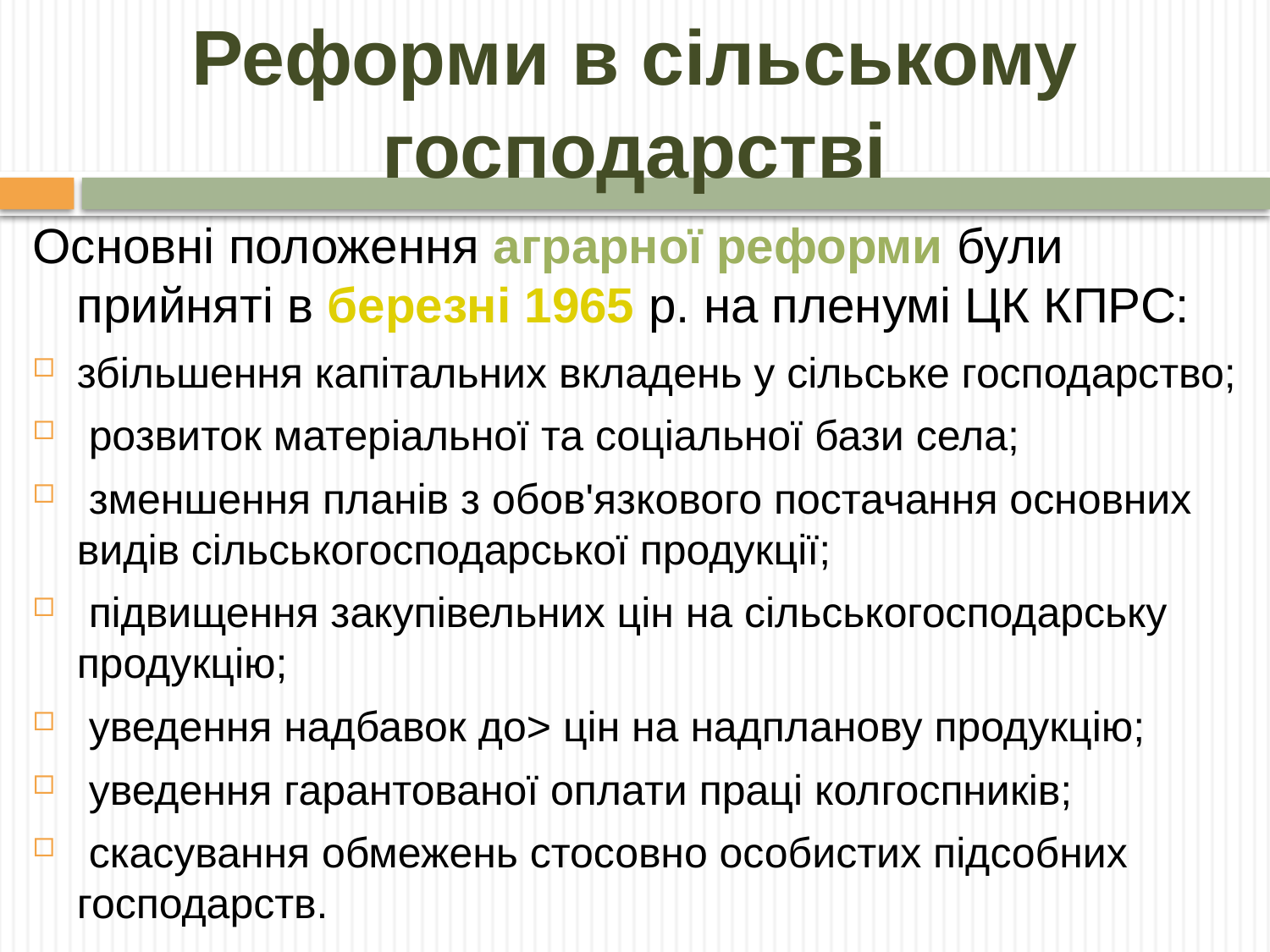

# Реформи в сільському господарстві
Основні положення аграрної реформи були прийняті в березні 1965 р. на пленумі ЦК КПРС:
збільшення капітальних вкладень у сільське господарство;
 розвиток матеріальної та соціальної бази села;
 зменшення планів з обов'язкового постачання основних видів сільськогосподарської продукції;
 підвищення закупівельних цін на сільськогосподарську продукцію;
 уведення надбавок до> цін на надпланову продукцію;
 уведення гарантованої оплати праці колгоспників;
 скасування обмежень стосовно особистих підсобних господарств.